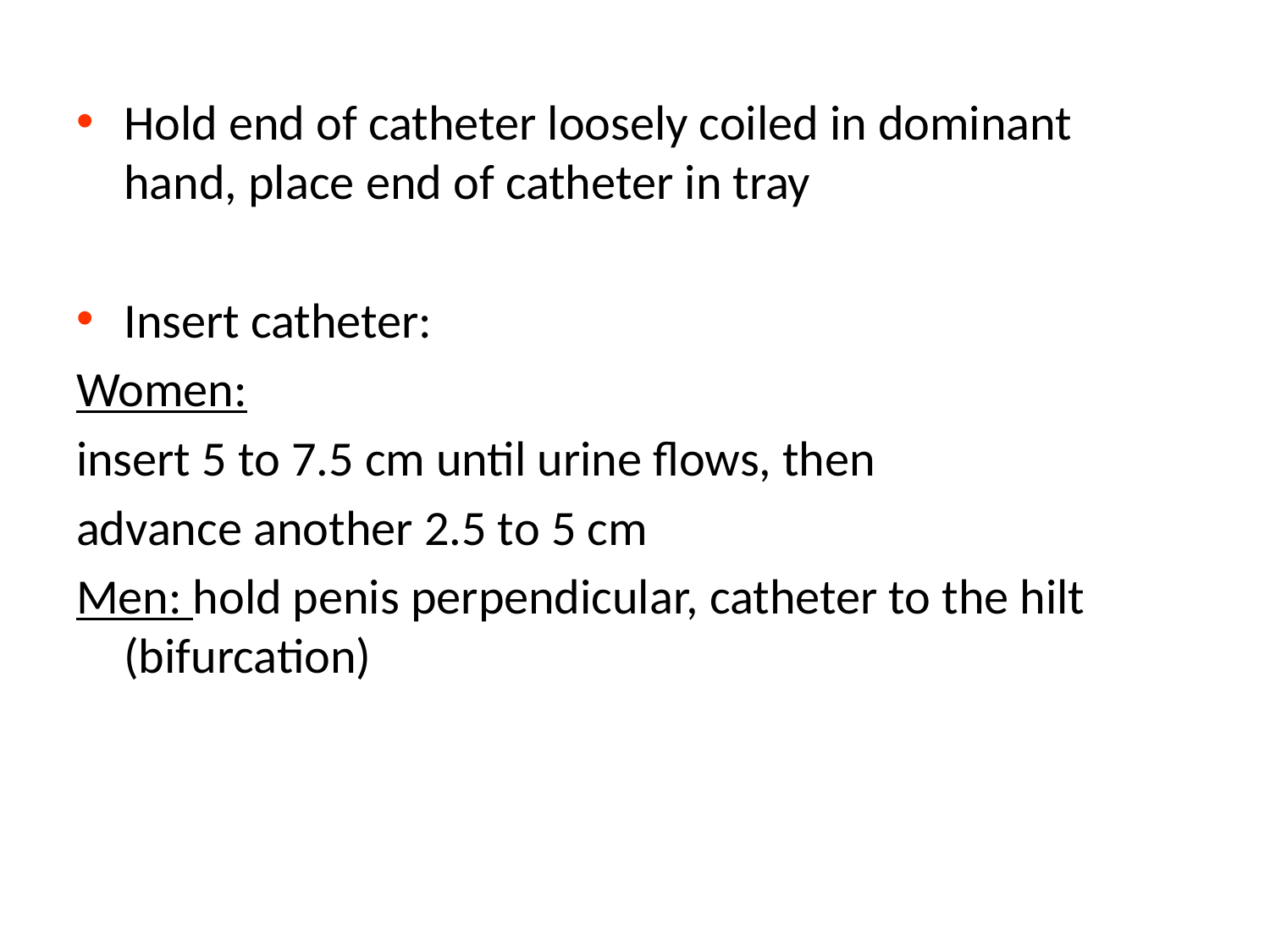

Hold end of catheter loosely coiled in dominant hand, place end of catheter in tray

Insert catheter:
Women:
insert 5 to 7.5 cm until urine flows, then
advance another 2.5 to 5 cm
Men: hold penis perpendicular, catheter to the hilt (bifurcation)